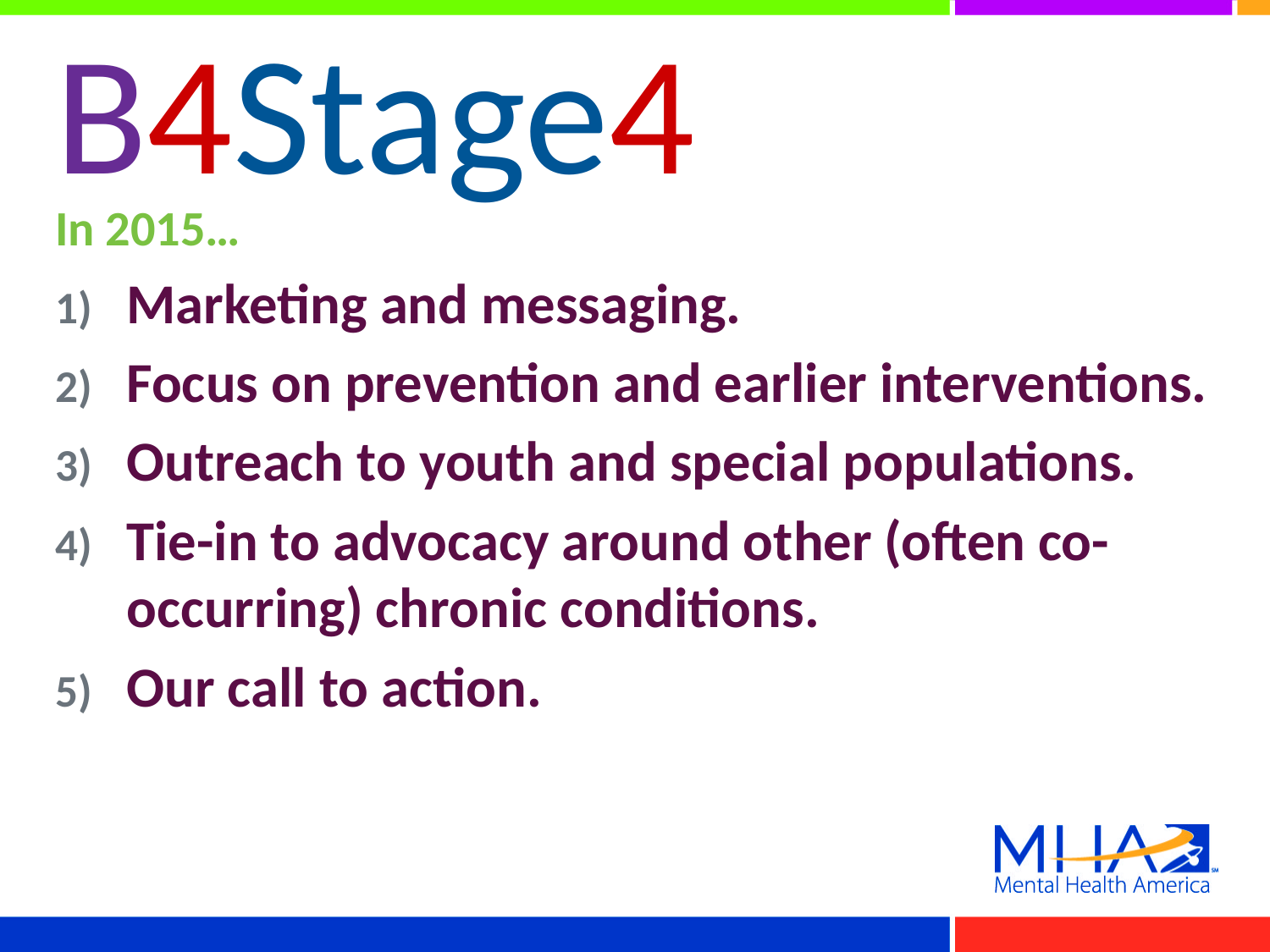

# B4Stage4
In 2015…
Marketing and messaging.
Focus on prevention and earlier interventions.
Outreach to youth and special populations.
Tie-in to advocacy around other (often co-occurring) chronic conditions.
Our call to action.